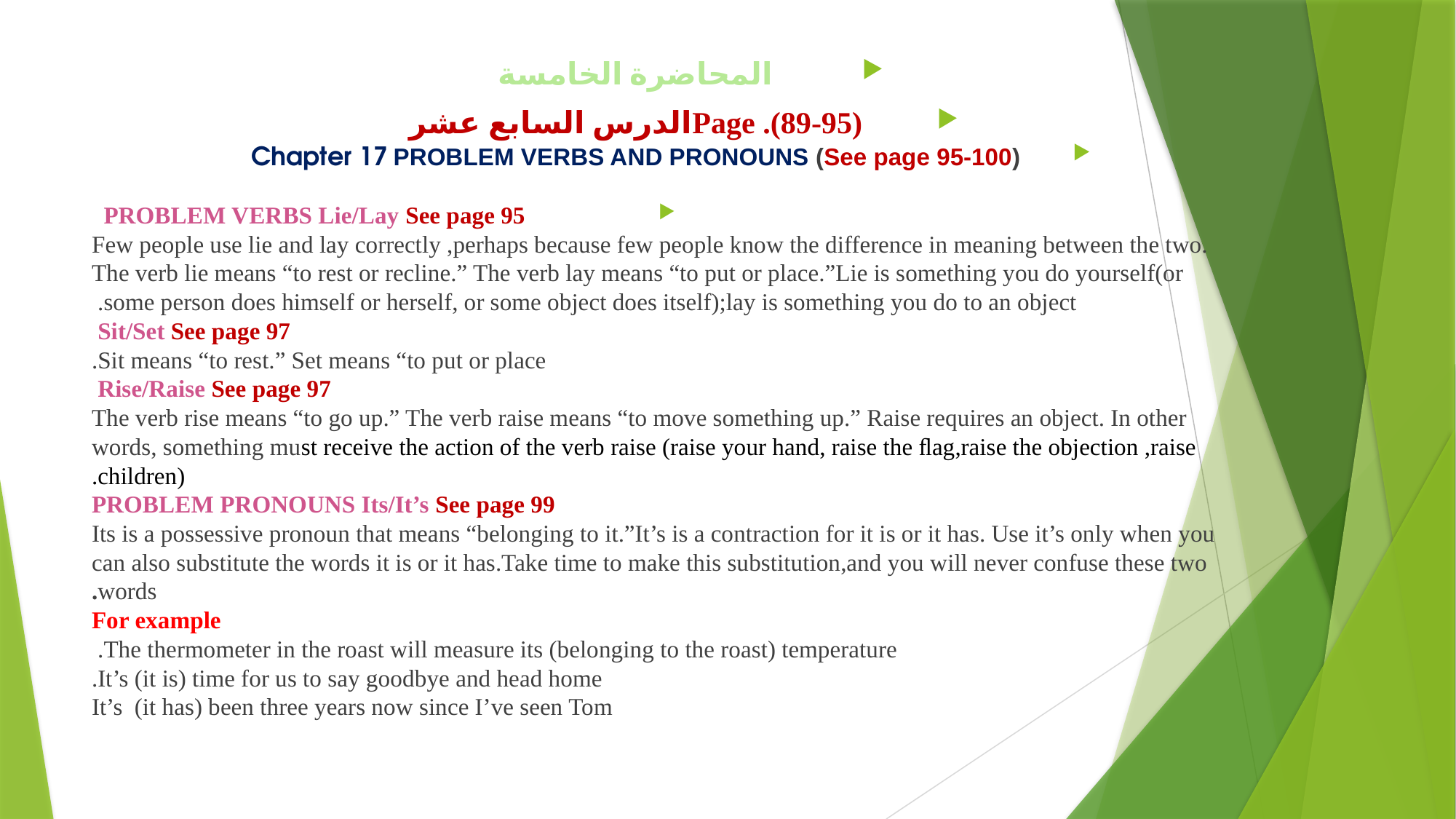

المحاضرة الخامسة
Page .(89-95)الدرس السابع عشر
Chapter 17 PROBLEM VERBS AND PRONOUNS (See page 95-100)

PROBLEM VERBS Lie/Lay See page 95
Few people use lie and lay correctly ,perhaps because few people know the difference in meaning between the two. The verb lie means “to rest or recline.” The verb lay means “to put or place.”Lie is something you do yourself(or some person does himself or herself, or some object does itself);lay is something you do to an object.
Sit/Set See page 97
Sit means “to rest.” Set means “to put or place.
Rise/Raise See page 97
The verb rise means “to go up.” The verb raise means “to move something up.” Raise requires an object. In other words, something must receive the action of the verb raise (raise your hand, raise the ﬂag,raise the objection ,raise children).
PROBLEM PRONOUNS Its/It’s See page 99
Its is a possessive pronoun that means “belonging to it.”It’s is a contraction for it is or it has. Use it’s only when you can also substitute the words it is or it has.Take time to make this substitution,and you will never confuse these two words.
For example
The thermometer in the roast will measure its (belonging to the roast) temperature.
It’s (it is) time for us to say goodbye and head home.
 It’s  (it has) been three years now since I’ve seen Tom